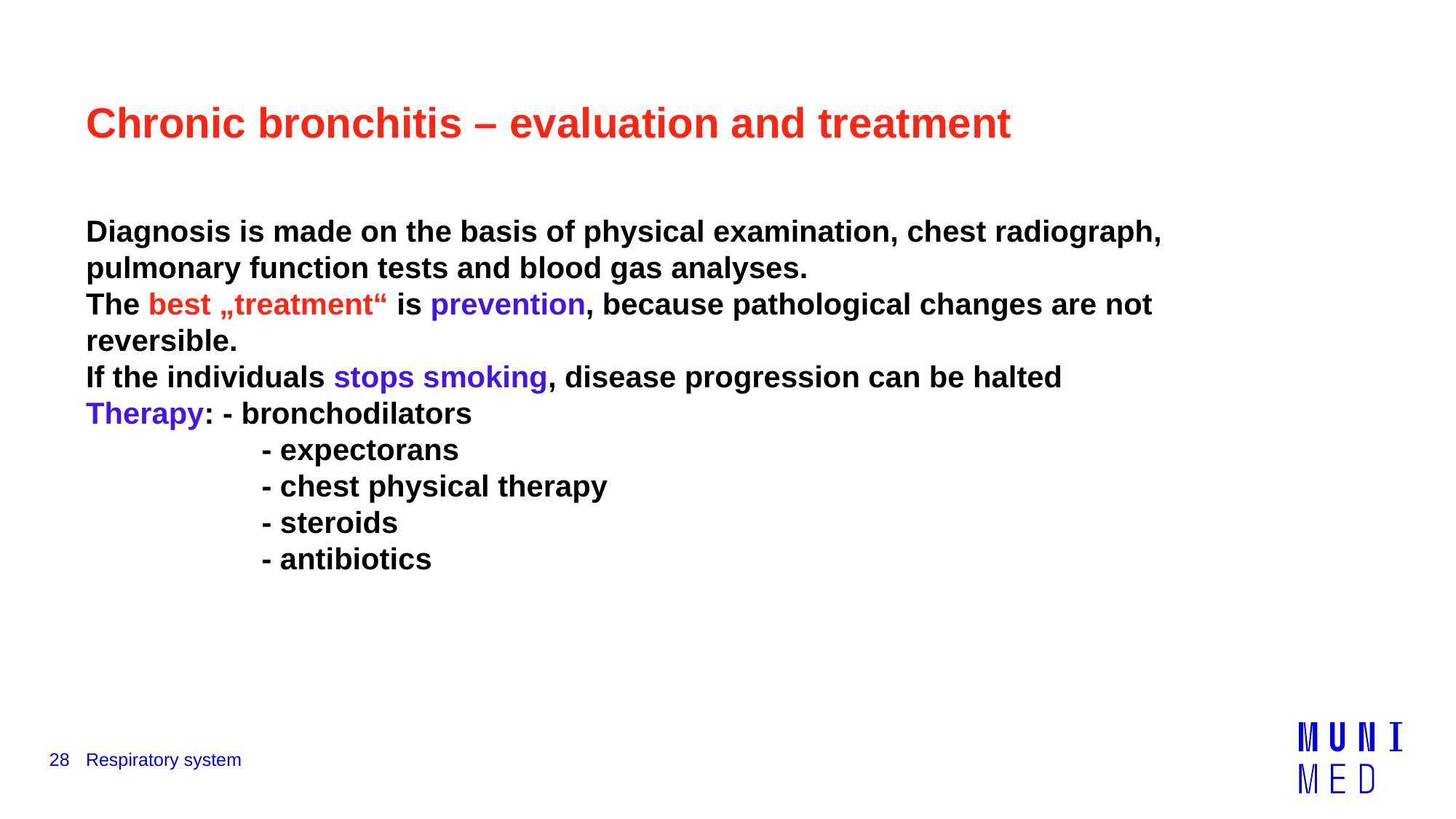

# Chronic bronchitis – evaluation and treatment
Diagnosis is made on the basis of physical examination, chest radiograph, pulmonary function tests and blood gas analyses.
The best „treatment“ is prevention, because pathological changes are not reversible.
If the individuals stops smoking, disease progression can be halted
Therapy: - bronchodilators
                     - expectorans
                     - chest physical therapy
                     - steroids
                     - antibiotics
28
Respiratory system